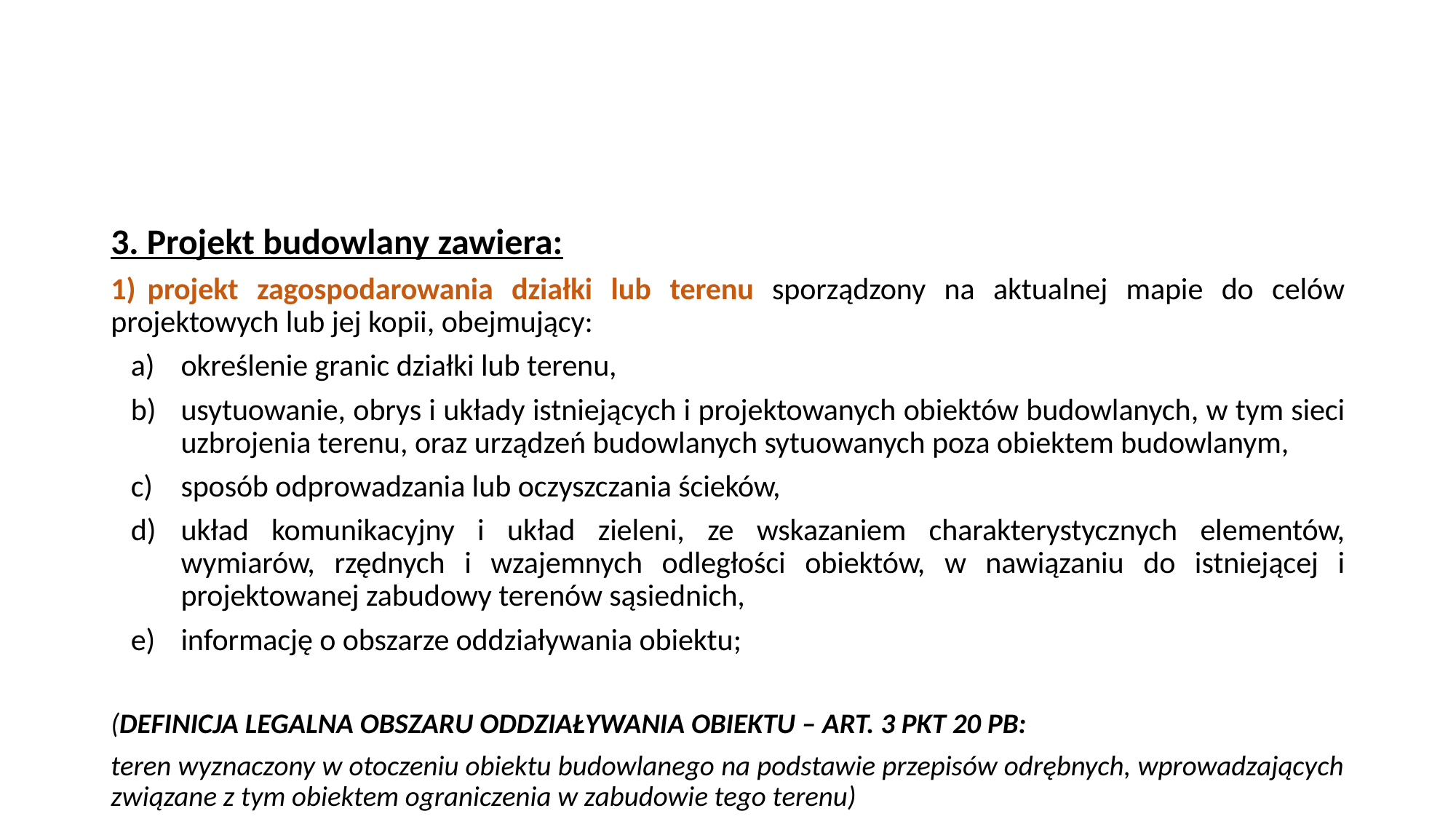

#
3. Projekt budowlany zawiera:
 projekt zagospodarowania działki lub terenu sporządzony na aktualnej mapie do celów projektowych lub jej kopii, obejmujący:
określenie granic działki lub terenu,
usytuowanie, obrys i układy istniejących i projektowanych obiektów budowlanych, w tym sieci uzbrojenia terenu, oraz urządzeń budowlanych sytuowanych poza obiektem budowlanym,
sposób odprowadzania lub oczyszczania ścieków,
układ komunikacyjny i układ zieleni, ze wskazaniem charakterystycznych elementów, wymiarów, rzędnych i wzajemnych odległości obiektów, w nawiązaniu do istniejącej i projektowanej zabudowy terenów sąsiednich,
informację o obszarze oddziaływania obiektu;

(DEFINICJA LEGALNA OBSZARU ODDZIAŁYWANIA OBIEKTU – ART. 3 PKT 20 PB:
teren wyznaczony w otoczeniu obiektu budowlanego na podstawie przepisów odrębnych, wprowadzających związane z tym obiektem ograniczenia w zabudowie tego terenu)